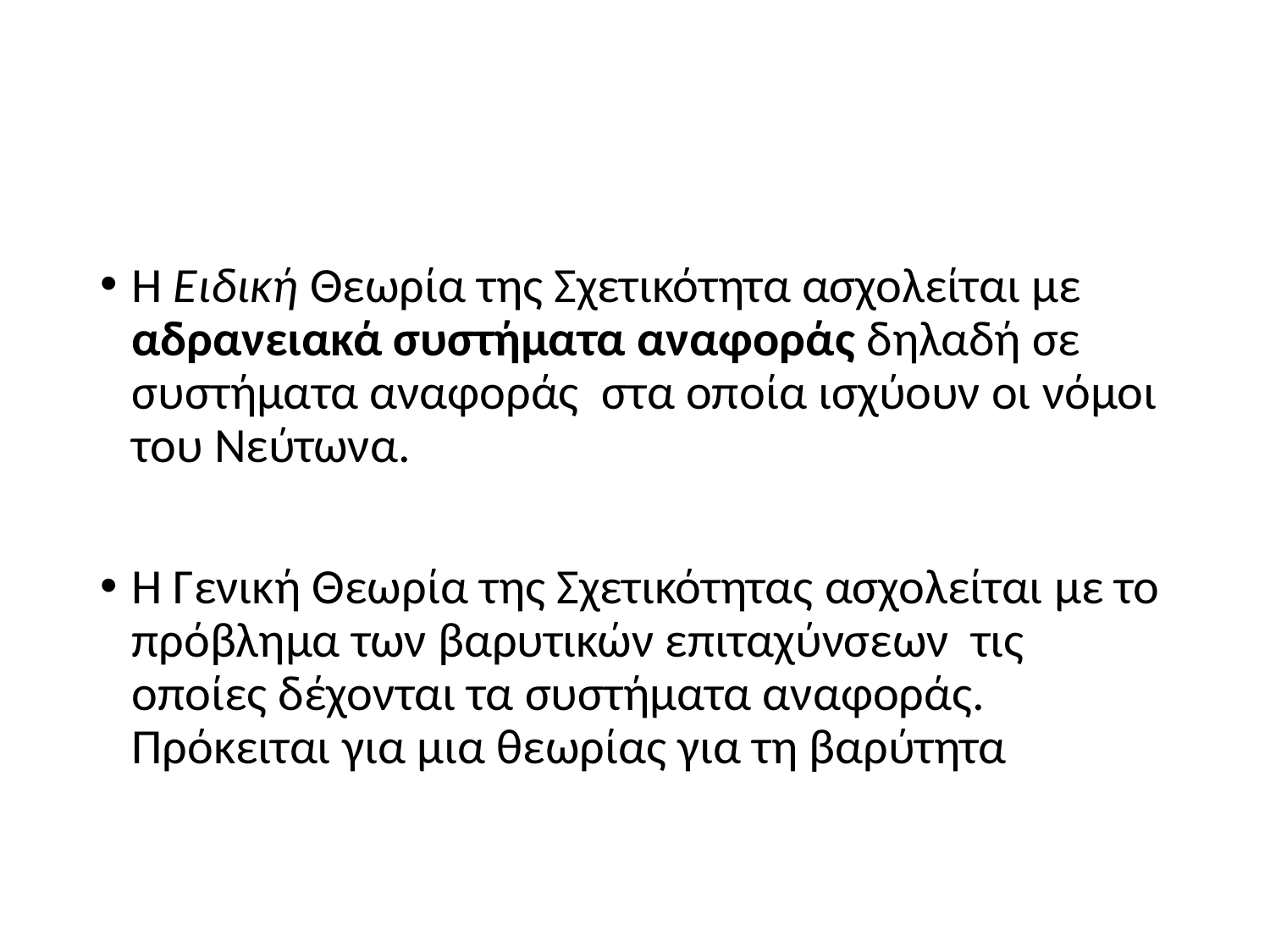

#
Η Ειδική Θεωρία της Σχετικότητα ασχολείται με αδρανειακά συστήματα αναφοράς δηλαδή σε συστήματα αναφοράς  στα οποία ισχύουν οι νόμοι του Νεύτωνα.

Η Γενική Θεωρία της Σχετικότητας ασχολείται με το πρόβλημα των βαρυτικών επιταχύνσεων  τις οποίες δέχονται τα συστήματα αναφοράς. Πρόκειται για μια θεωρίας για τη βαρύτητα